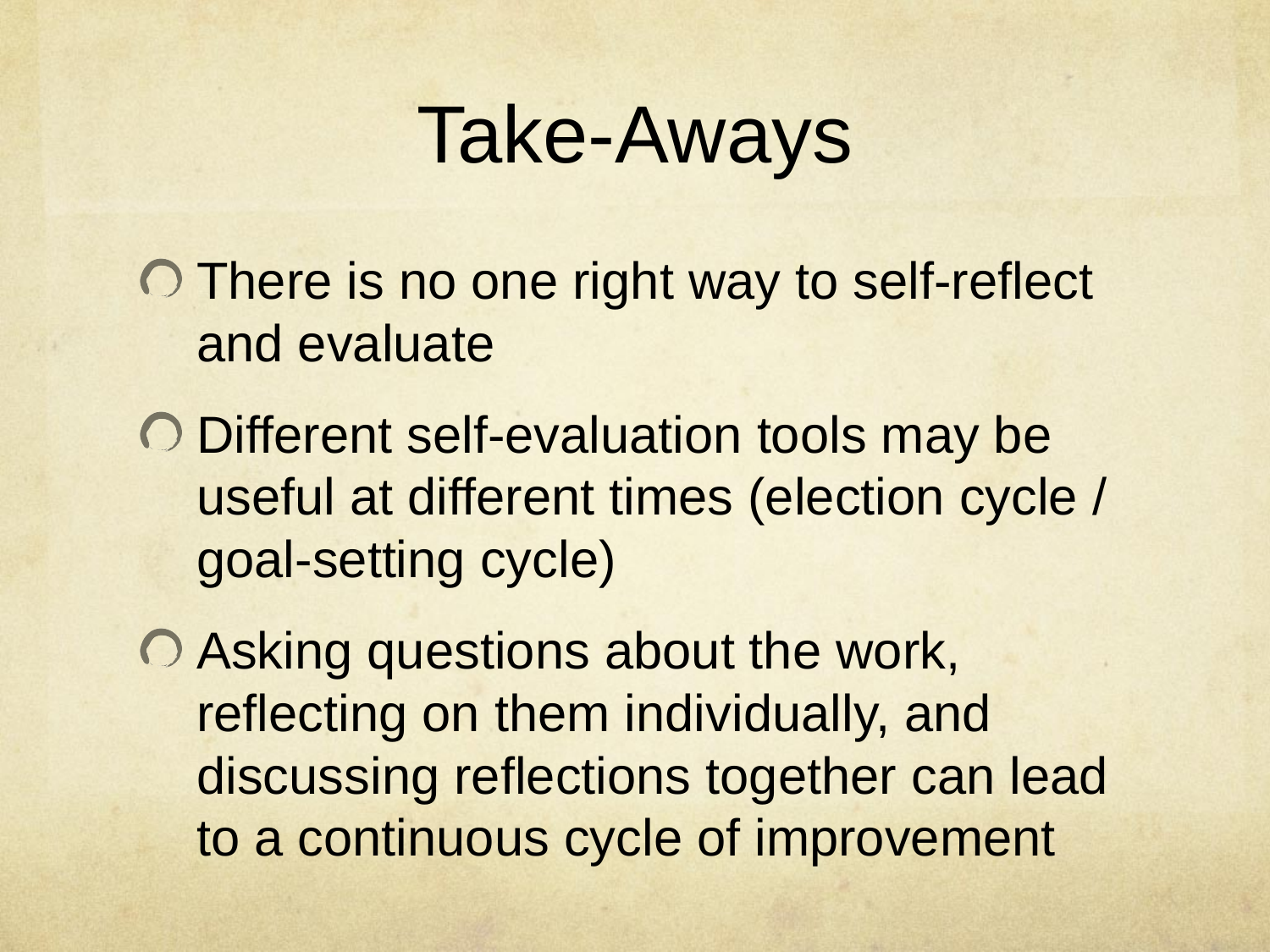

# Take-Aways
There is no one right way to self-reflect and evaluate
Different self-evaluation tools may be useful at different times (election cycle / goal-setting cycle)
Asking questions about the work, reflecting on them individually, and discussing reflections together can lead to a continuous cycle of improvement